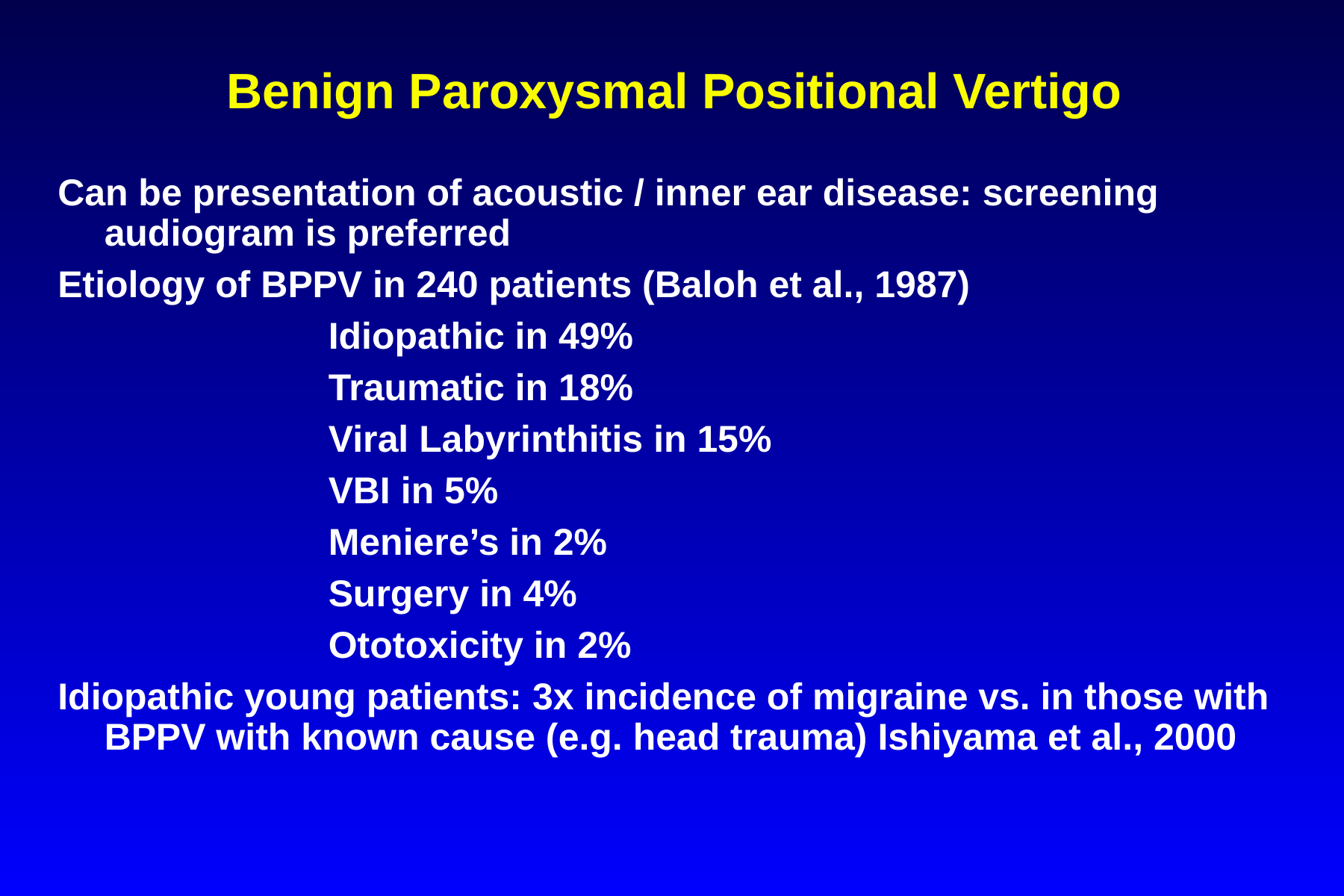

# Benign Paroxysmal Positional Vertigo
Can be presentation of acoustic / inner ear disease: screening audiogram is preferred
Etiology of BPPV in 240 patients (Baloh et al., 1987)
			Idiopathic in 49%
			Traumatic in 18%
			Viral Labyrinthitis in 15%
			VBI in 5%
			Meniere’s in 2%
			Surgery in 4%
			Ototoxicity in 2%
Idiopathic young patients: 3x incidence of migraine vs. in those with BPPV with known cause (e.g. head trauma) Ishiyama et al., 2000